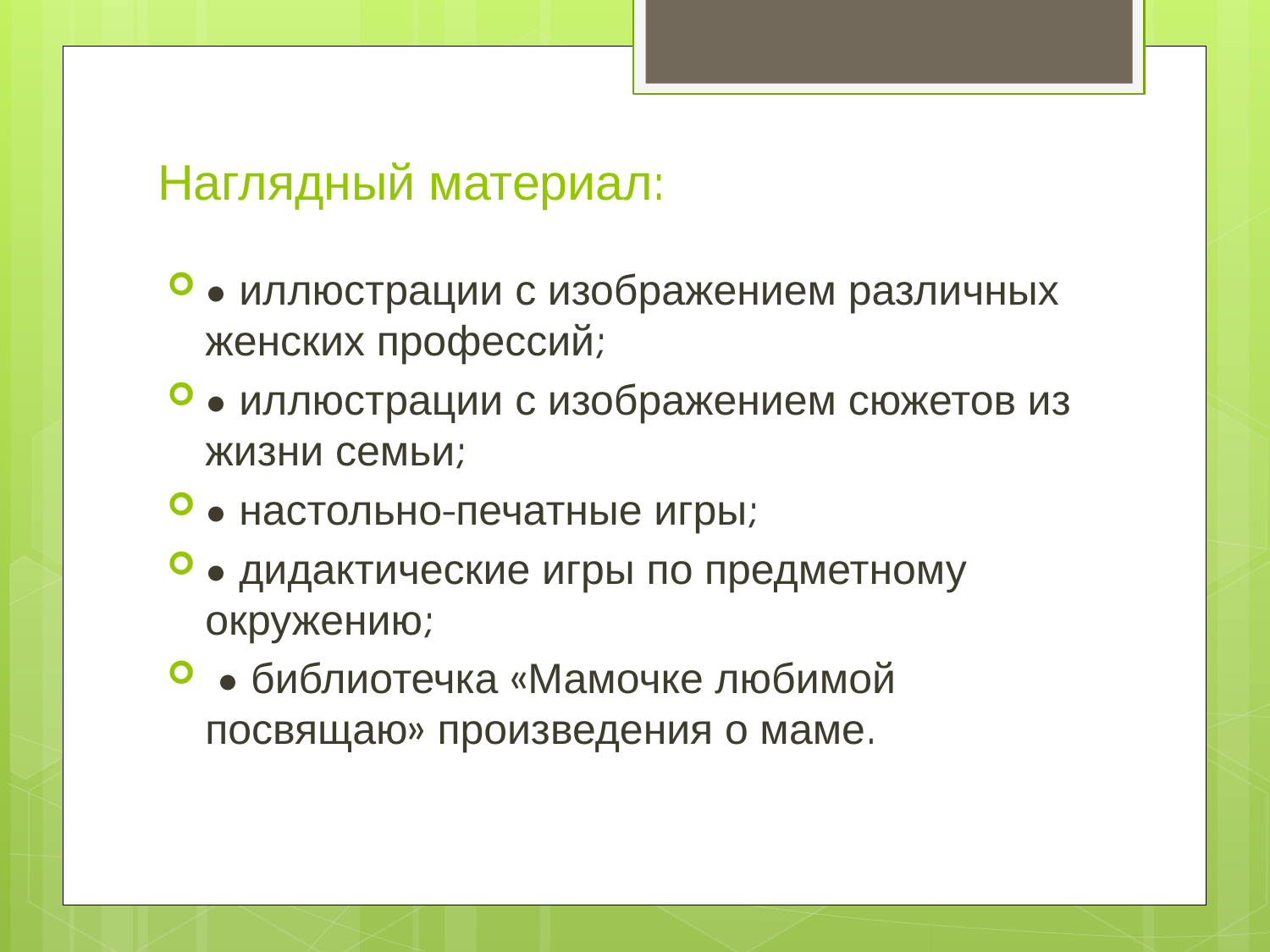

# Наглядный материал:
• иллюстрации с изображением различных женских профессий;
• иллюстрации с изображением сюжетов из жизни семьи;
• настольно-печатные игры;
• дидактические игры по предметному окружению;
 • библиотечка «Мамочке любимой посвящаю» произведения о маме.